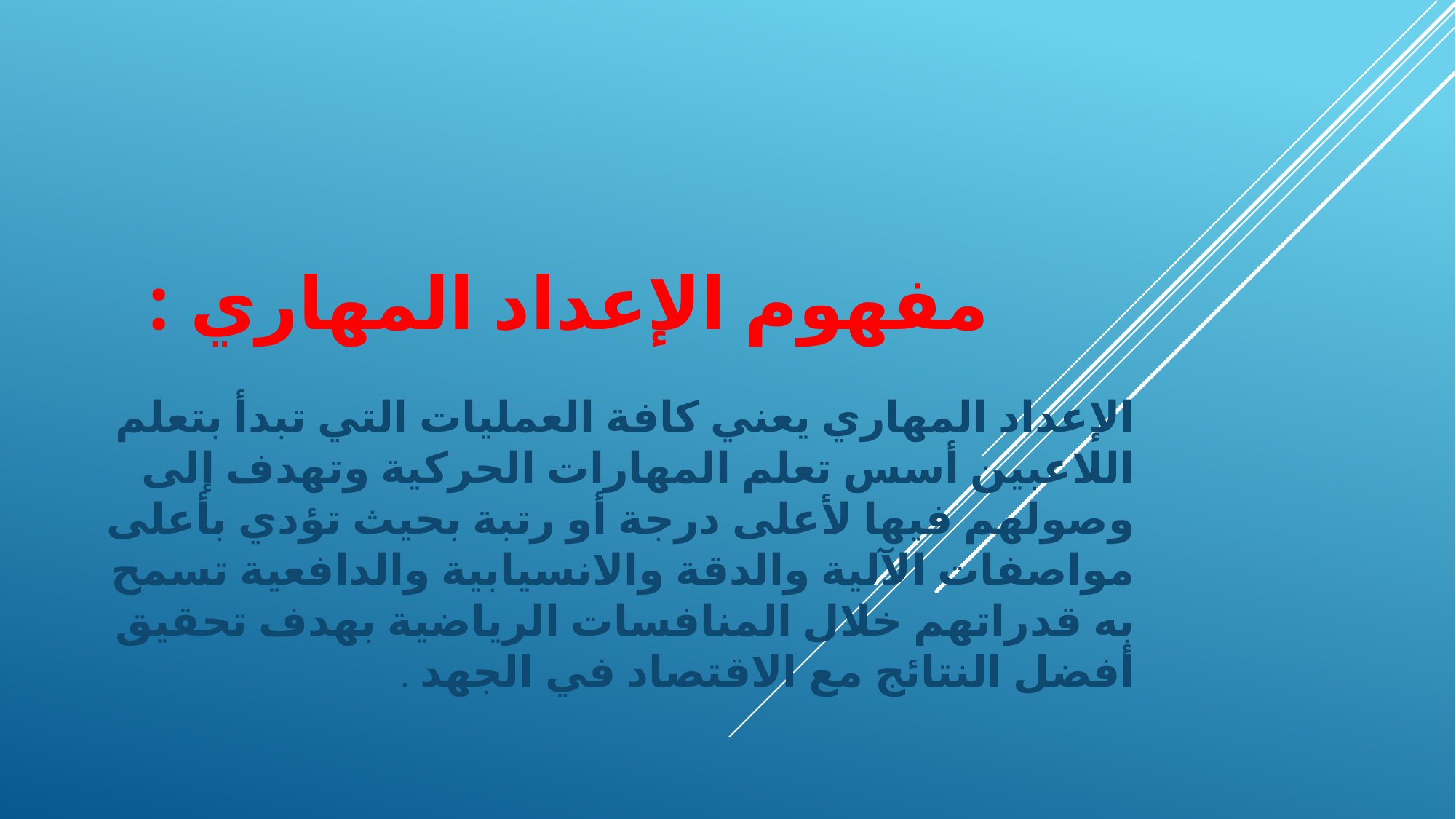

# مفهوم الإعداد المهاري :
الإعداد المهاري يعني كافة العمليات التي تبدأ بتعلم اللاعبين أسس تعلم المهارات الحركية وتهدف إلى وصولهم فيها لأعلى درجة أو رتبة بحيث تؤدي بأعلى مواصفات الآلية والدقة والانسيابية والدافعية تسمح به قدراتهم خلال المنافسات الرياضية بهدف تحقيق أفضل النتائج مع الاقتصاد في الجهد .